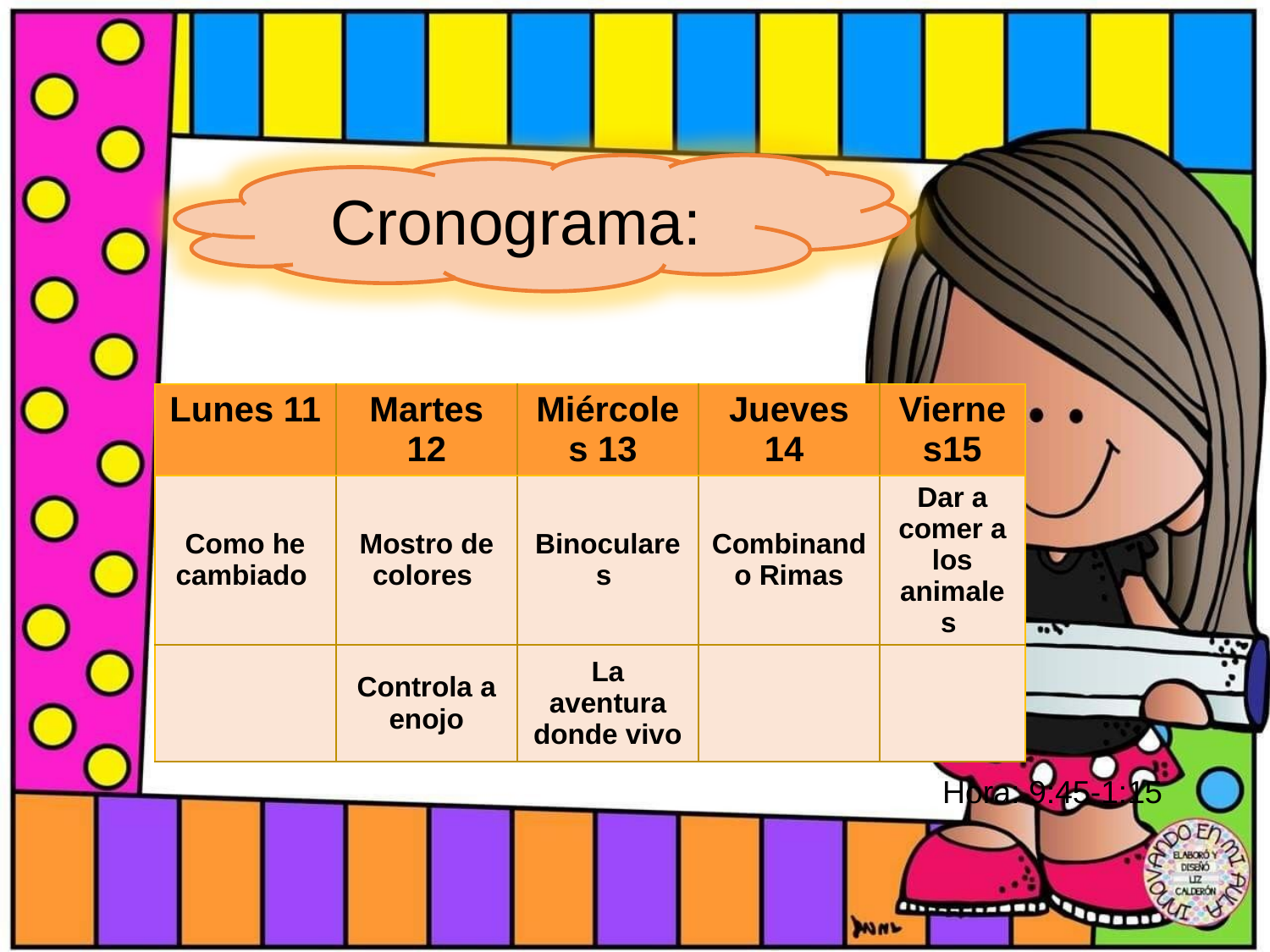

Cronograma:
| Lunes 11 | Martes 12 | Miércoles 13 | Jueves 14 | Viernes15 |
| --- | --- | --- | --- | --- |
| Como he cambiado | Mostro de colores | Binoculares | Combinando Rimas | Dar a comer a los animales |
|  | Controla a enojo | La aventura donde vivo |  |  |
Hora: 9:45-1:15